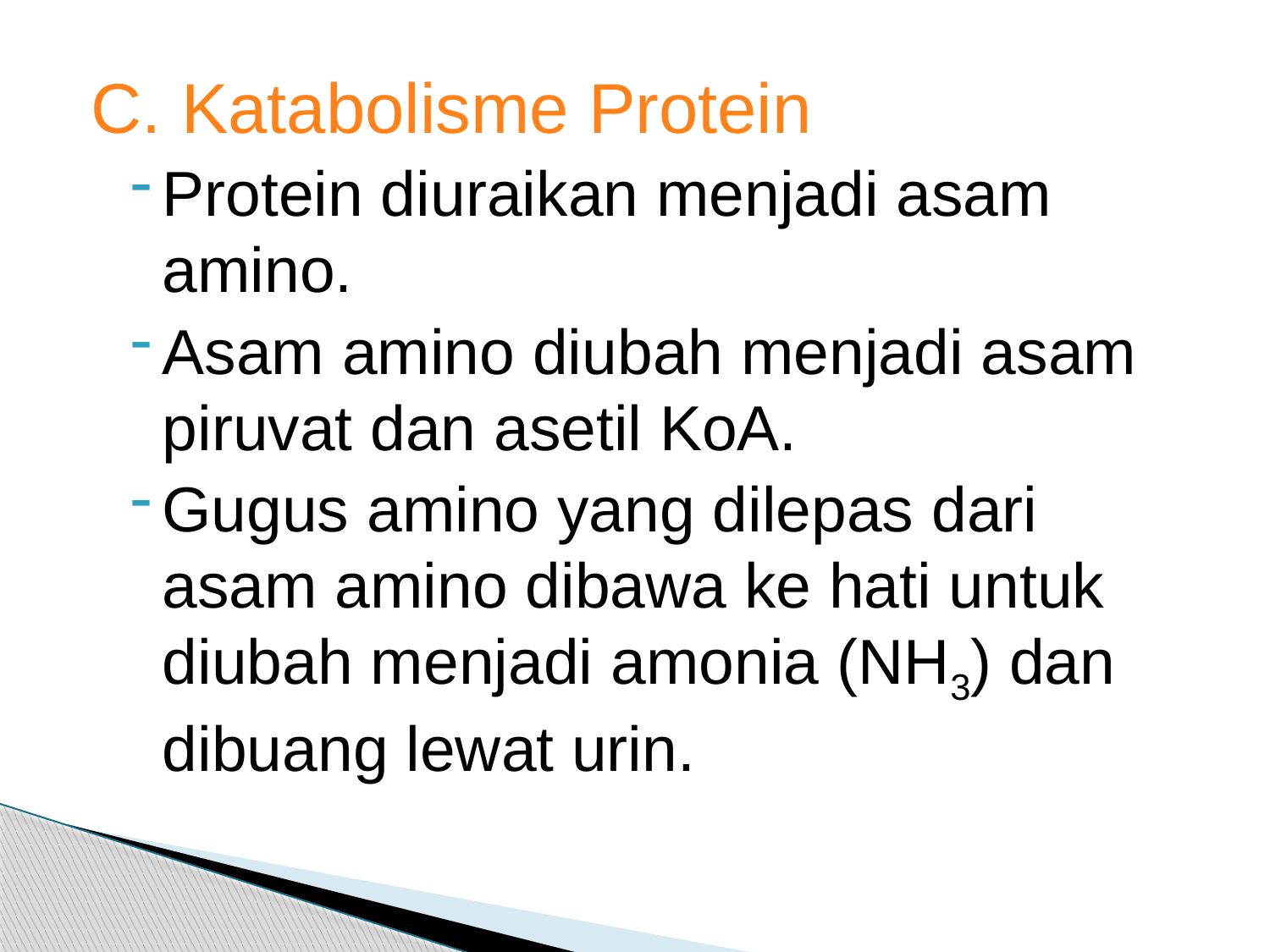

C. Katabolisme Protein
Protein diuraikan menjadi asam amino.
Asam amino diubah menjadi asam piruvat dan asetil KoA.
Gugus amino yang dilepas dari asam amino dibawa ke hati untuk diubah menjadi amonia (NH3) dan dibuang lewat urin.